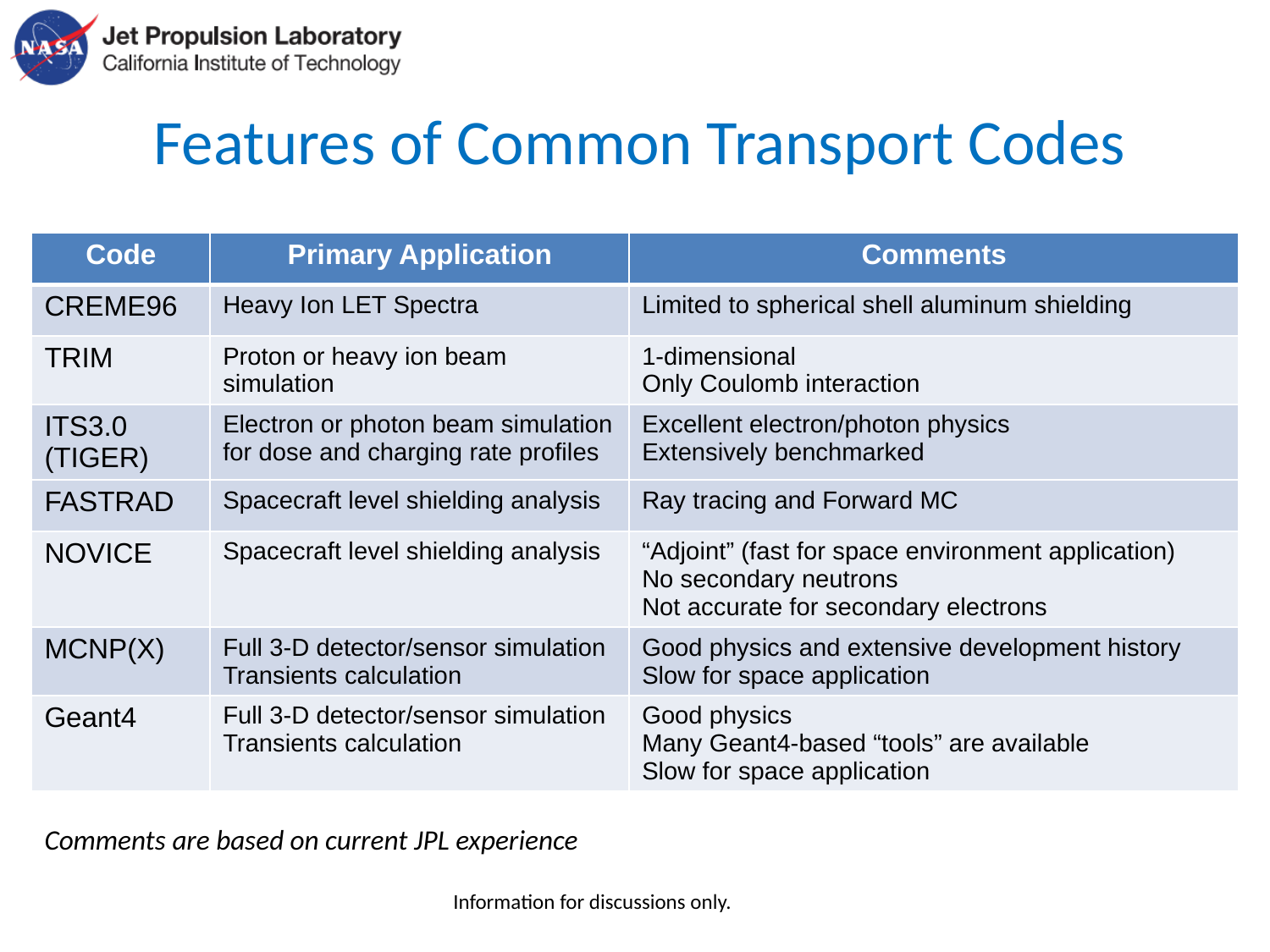

May 3, 2016
Pre-decisional, For Planning and Discussion Purposes Only
# Features of Common Transport Codes
| Code | Primary Application | Comments |
| --- | --- | --- |
| CREME96 | Heavy Ion LET Spectra | Limited to spherical shell aluminum shielding |
| TRIM | Proton or heavy ion beam simulation | 1-dimensional Only Coulomb interaction |
| ITS3.0 (TIGER) | Electron or photon beam simulation for dose and charging rate profiles | Excellent electron/photon physics Extensively benchmarked |
| FASTRAD | Spacecraft level shielding analysis | Ray tracing and Forward MC |
| NOVICE | Spacecraft level shielding analysis | “Adjoint” (fast for space environment application) No secondary neutrons Not accurate for secondary electrons |
| MCNP(X) | Full 3-D detector/sensor simulation Transients calculation | Good physics and extensive development history Slow for space application |
| Geant4 | Full 3-D detector/sensor simulation Transients calculation | Good physics Many Geant4-based “tools” are available Slow for space application |
Comments are based on current JPL experience

N-16